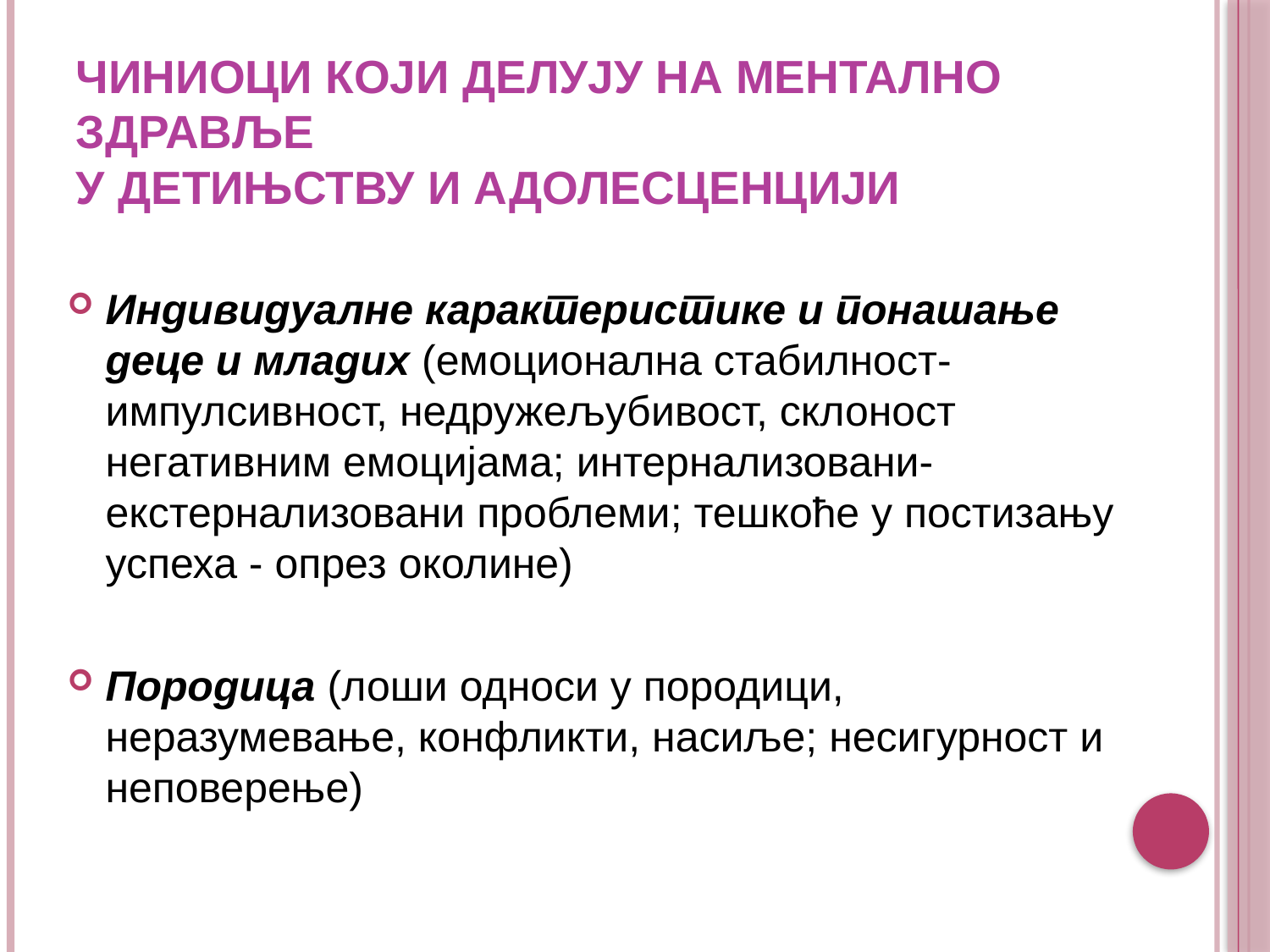

# ЧИНИОЦИ КОЈИ ДЕЛУЈУ НА МЕНТАЛНО ЗДРАВЉЕ У ДЕТИЊСТВУ И АДОЛЕСЦЕНЦИЈИ
Индивидуалне карактеристике и понашање деце и младих (емоционална стабилност-импулсивност, недружељубивост, склоност негативним емоцијама; интернализовани-екстернализовани проблеми; тешкоће у постизању успеха - опрез околине)

Породица (лоши односи у породици, неразумевање, конфликти, насиље; несигурност и неповерење)